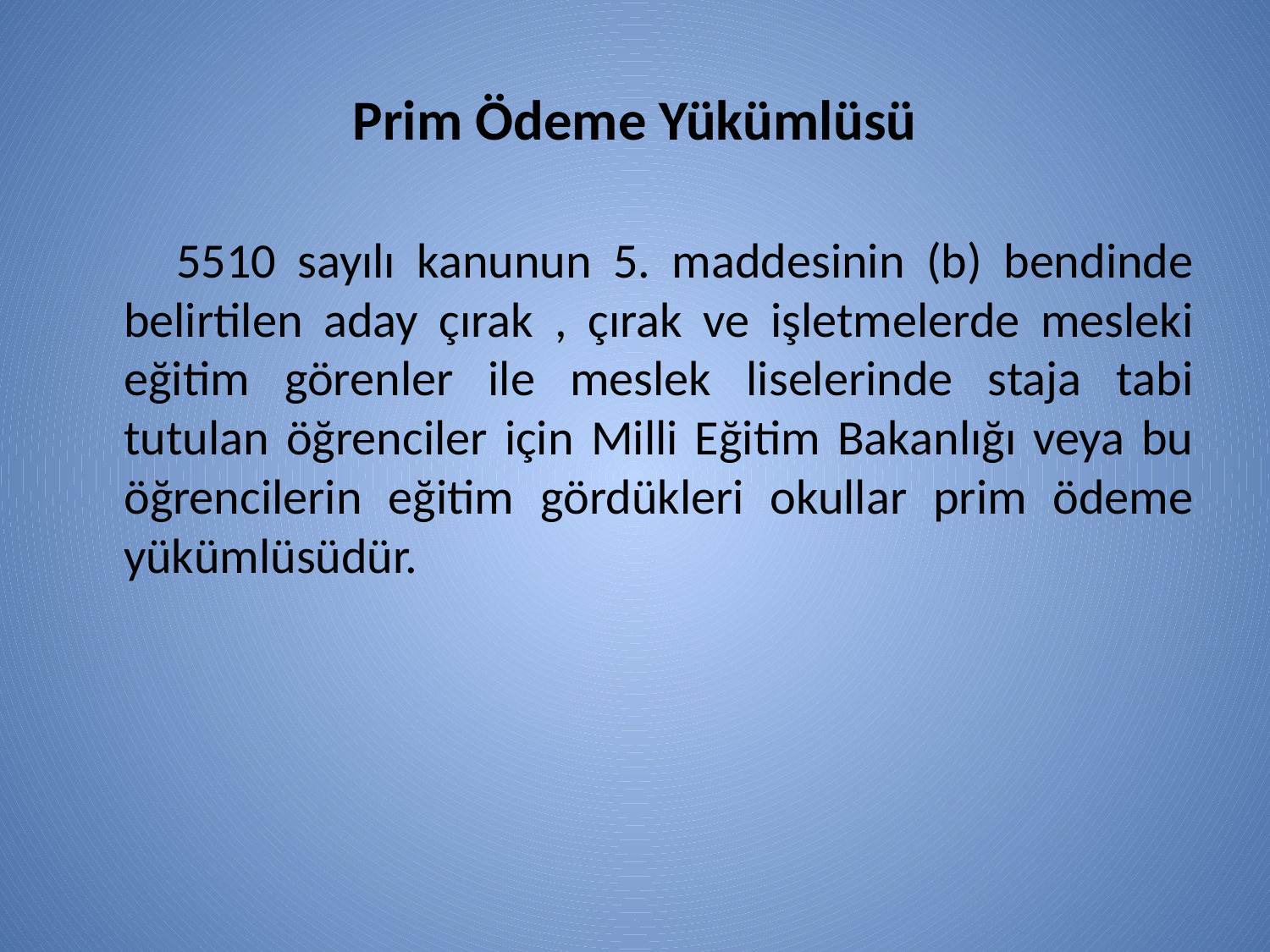

# Prim Ödeme Yükümlüsü
     5510 sayılı kanunun 5. maddesinin (b) bendinde belirtilen aday çırak , çırak ve işletmelerde mesleki eğitim görenler ile meslek liselerinde staja tabi tutulan öğrenciler için Milli Eğitim Bakanlığı veya bu öğrencilerin eğitim gördükleri okullar prim ödeme yükümlüsüdür.